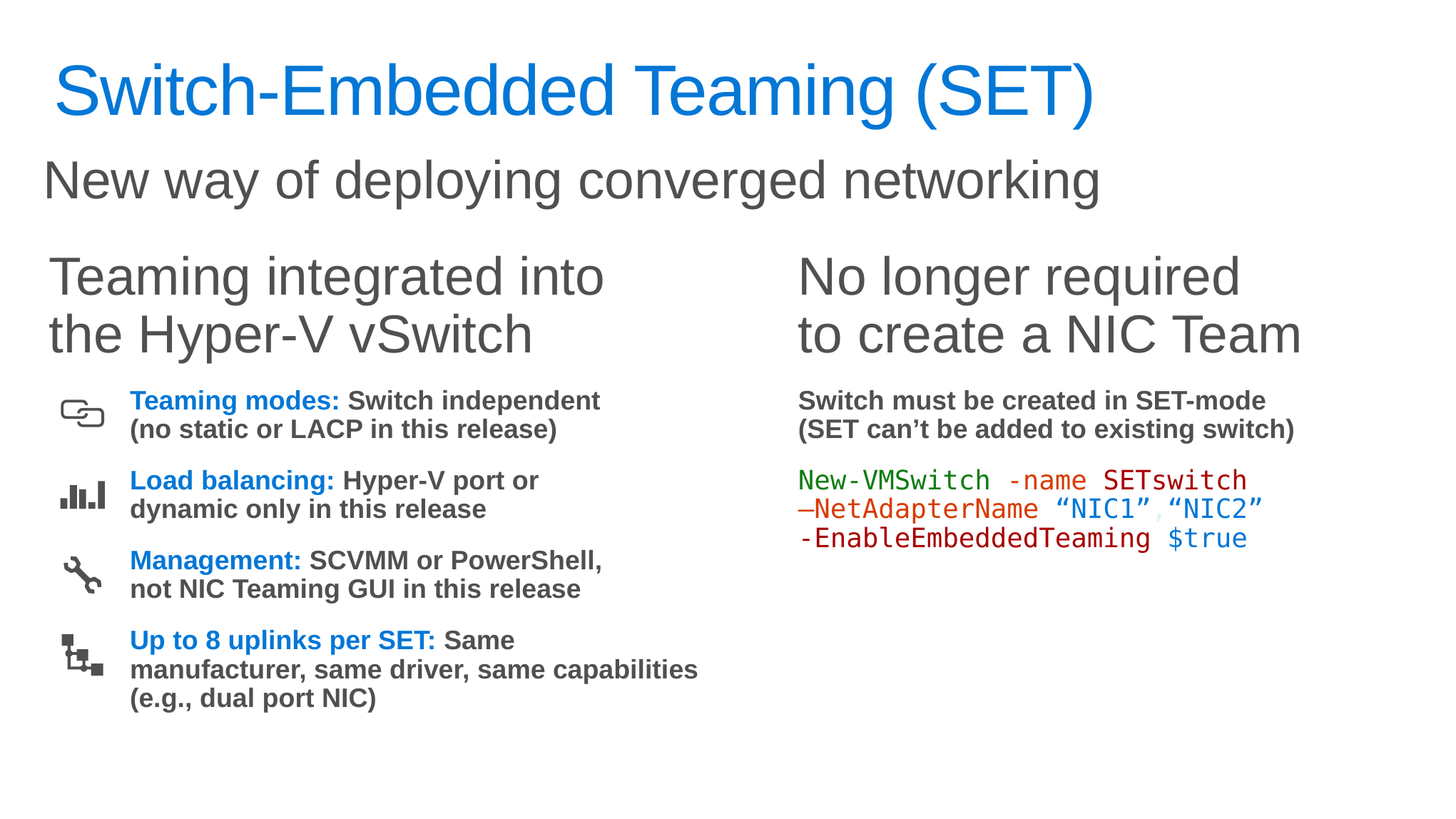

# Switch-Embedded Teaming (SET)
New way of deploying converged networking
Teaming integrated into
the Hyper-V vSwitch
Teaming modes: Switch independent
(no static or LACP in this release)
Load balancing: Hyper-V port or
dynamic only in this release
Management: SCVMM or PowerShell,
not NIC Teaming GUI in this release
Up to 8 uplinks per SET: Same manufacturer, same driver, same capabilities (e.g., dual port NIC)
No longer required
to create a NIC Team
Switch must be created in SET-mode
(SET can’t be added to existing switch)
New-VMSwitch -name SETswitch
–NetAdapterName “NIC1”,“NIC2”
‑EnableEmbeddedTeaming $true